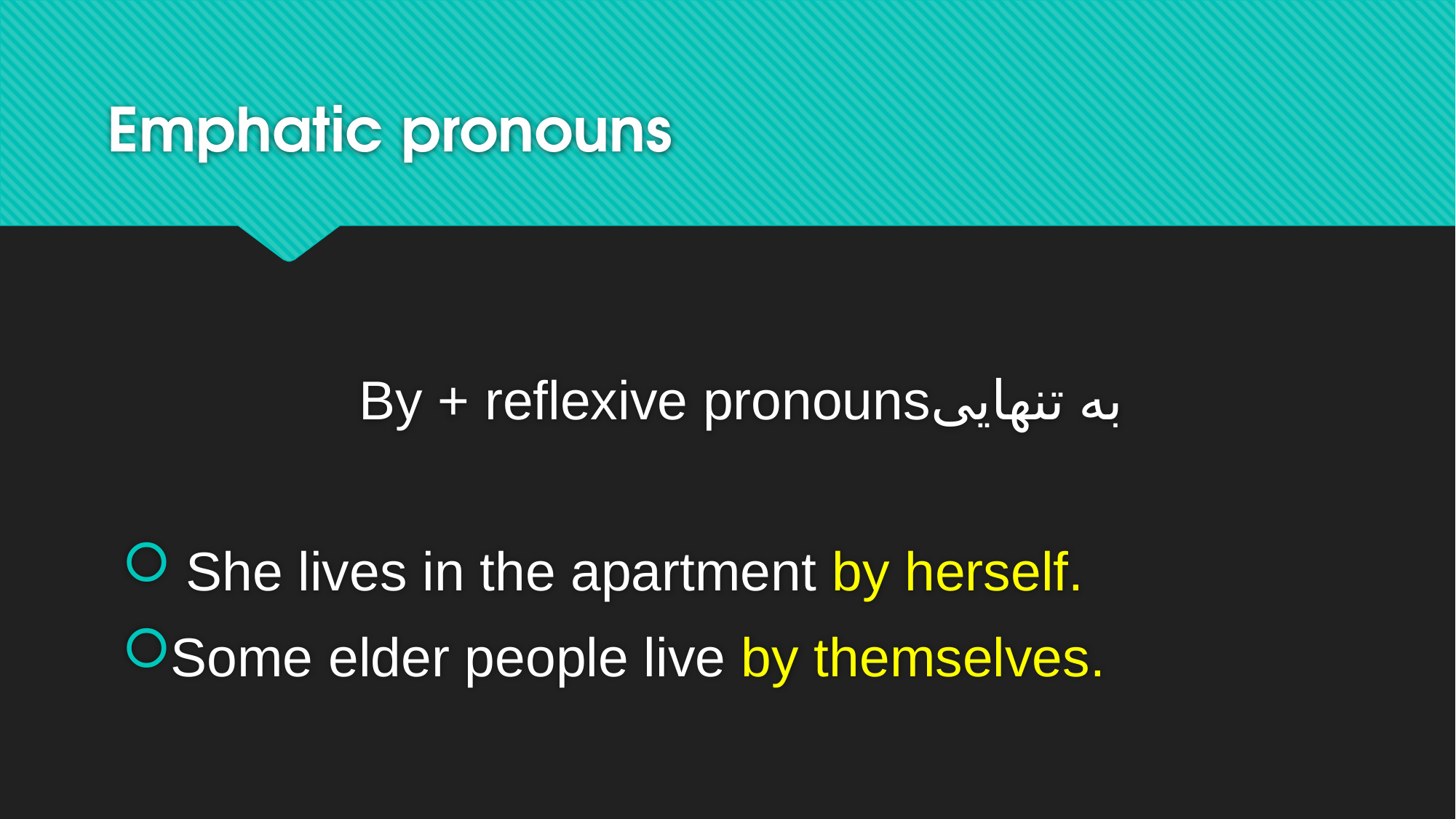

# Emphatic pronouns
By + reflexive pronounsبه تنهایی

 She lives in the apartment by herself.
Some elder people live by themselves.